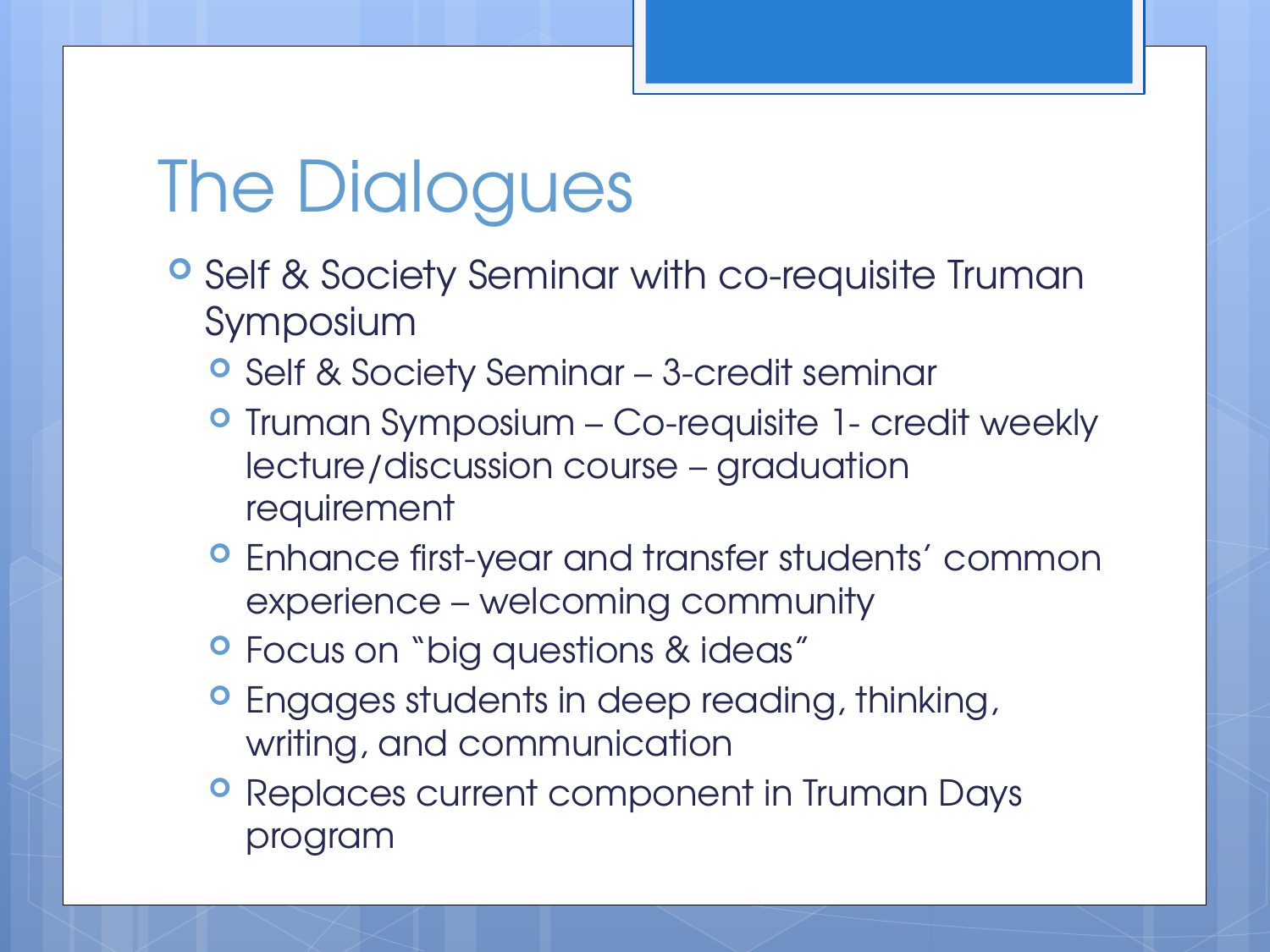

# The Dialogues
Self & Society Seminar with co-requisite Truman Symposium
Self & Society Seminar – 3-credit seminar
Truman Symposium – Co-requisite 1- credit weekly lecture/discussion course – graduation requirement
Enhance first-year and transfer students’ common experience – welcoming community
Focus on “big questions & ideas”
Engages students in deep reading, thinking, writing, and communication
Replaces current component in Truman Days program